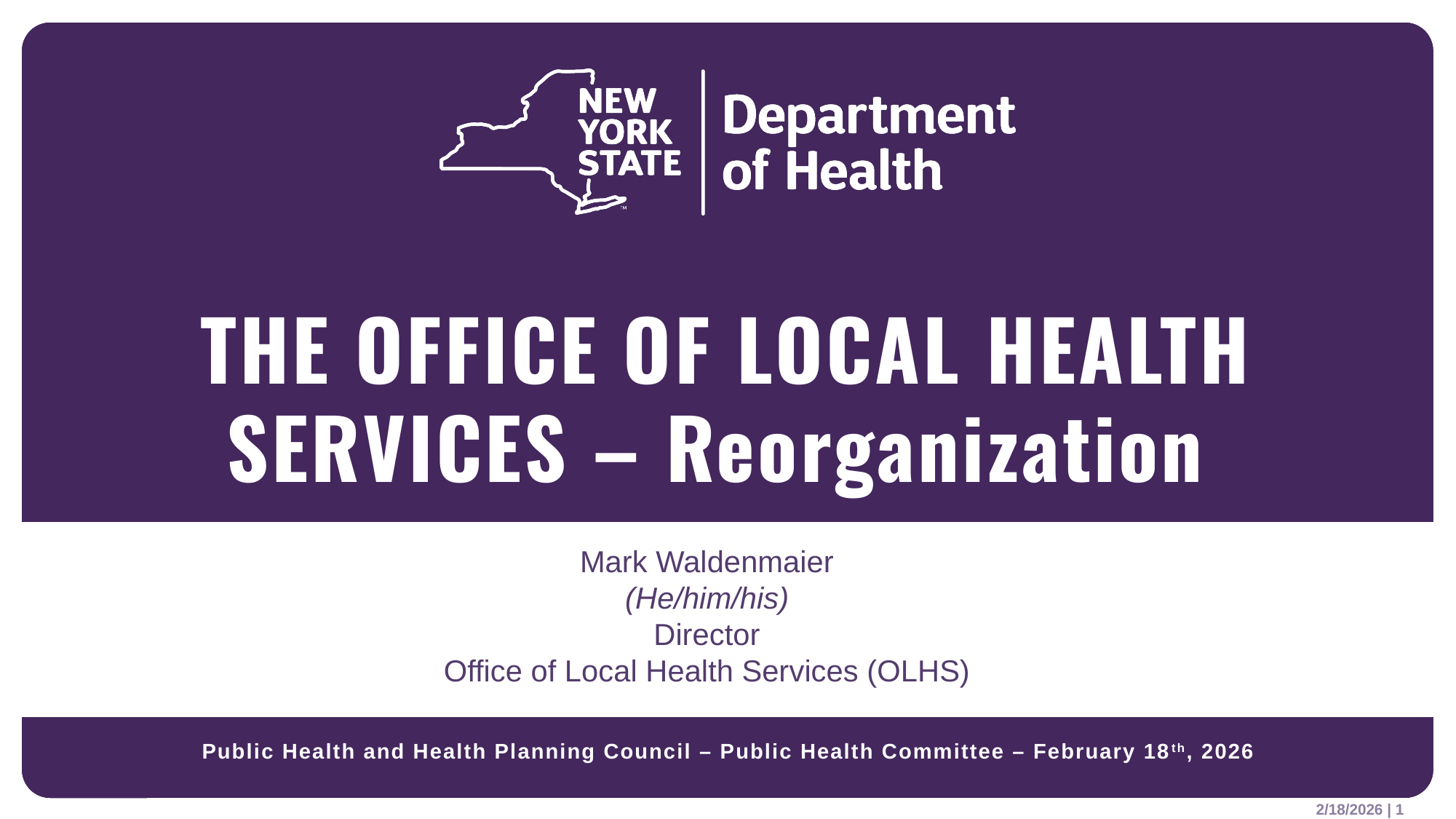

# THE OFFICE OF LOCAL HEALTH SERVICES – Reorganization

Mark Waldenmaier
(He/him/his)
Director
Office of Local Health Services (OLHS)

Public Health and Health Planning Council – Public Health Committee – February 18th, 2026